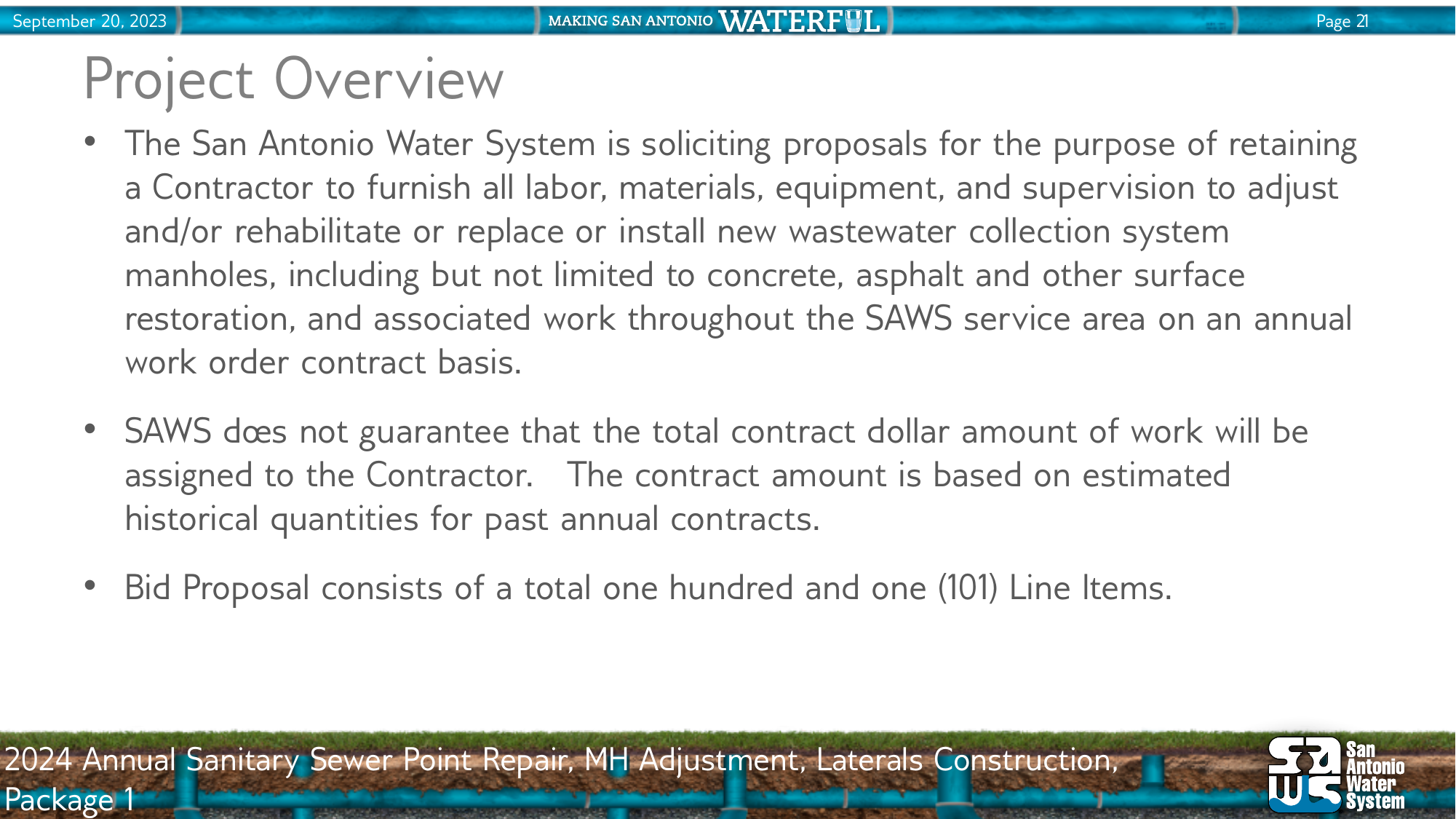

# Project Overview
The San Antonio Water System is soliciting proposals for the purpose of retaining a Contractor to furnish all labor, materials, equipment, and supervision to adjust and/or rehabilitate or replace or install new wastewater collection system manholes, including but not limited to concrete, asphalt and other surface restoration, and associated work throughout the SAWS service area on an annual work order contract basis.
SAWS does not guarantee that the total contract dollar amount of work will be assigned to the Contractor.   The contract amount is based on estimated historical quantities for past annual contracts.
Bid Proposal consists of a total one hundred and one (101) Line Items.